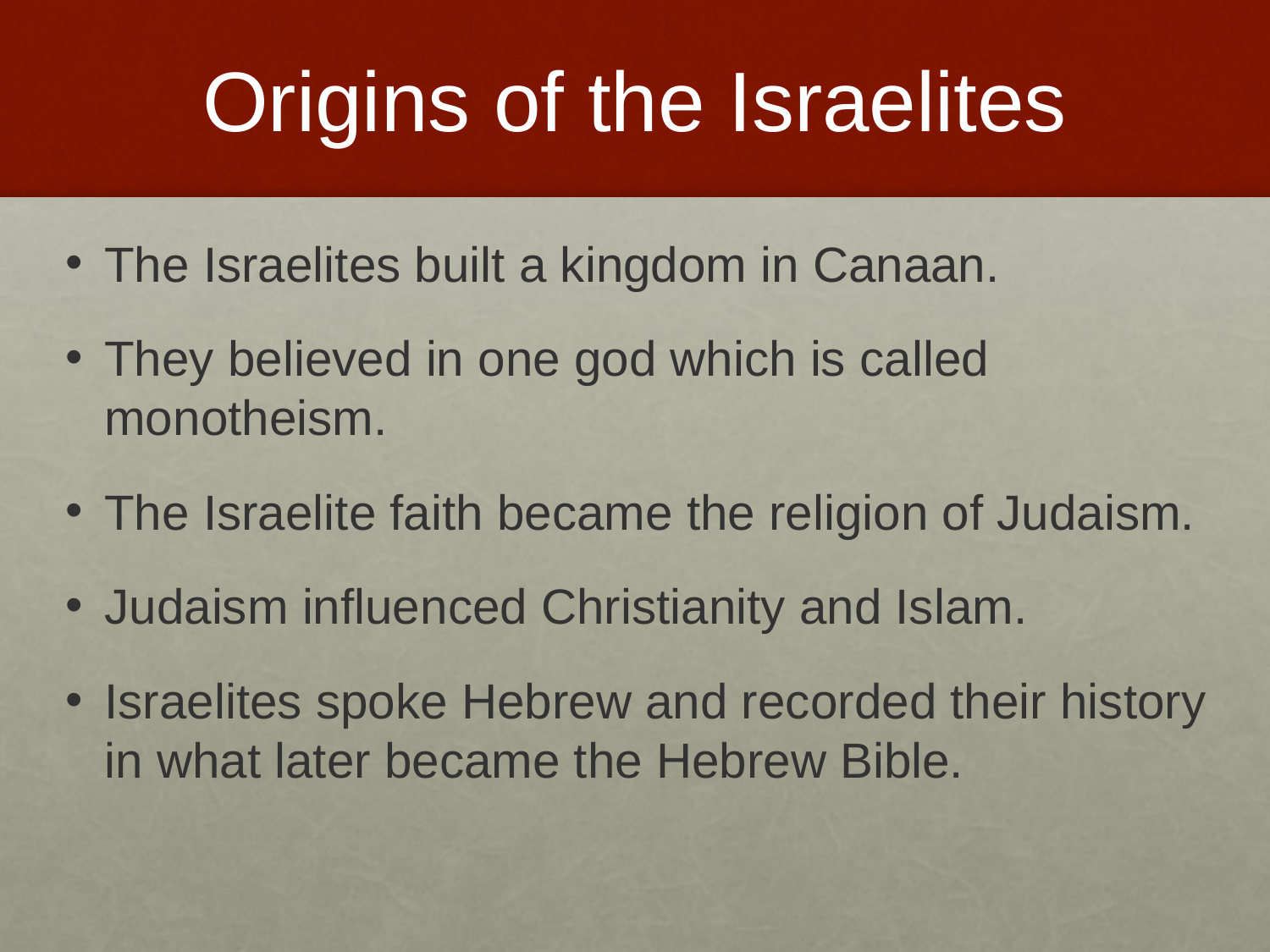

# Origins of the Israelites
The Israelites built a kingdom in Canaan.
They believed in one god which is called monotheism.
The Israelite faith became the religion of Judaism.
Judaism influenced Christianity and Islam.
Israelites spoke Hebrew and recorded their history in what later became the Hebrew Bible.